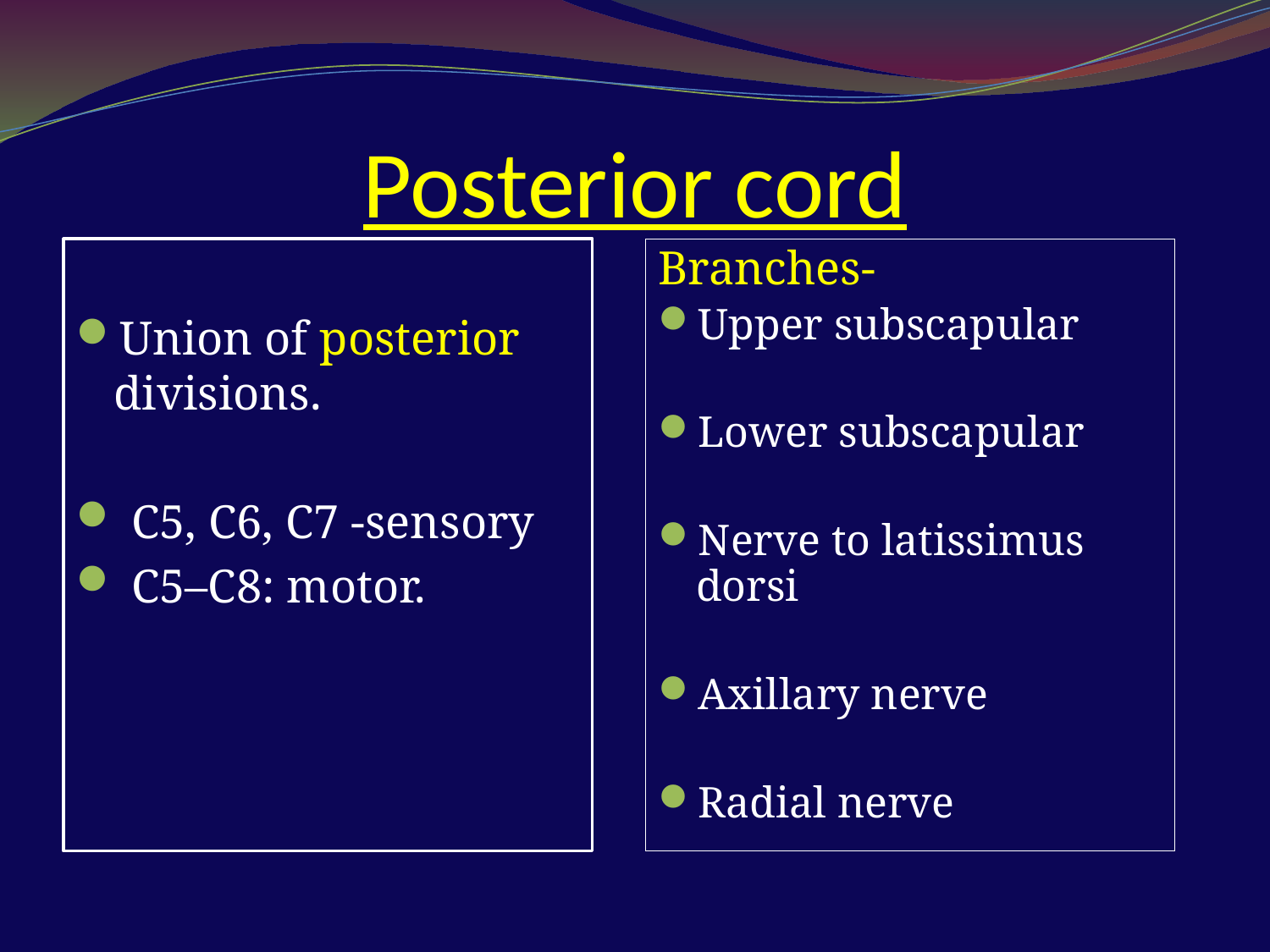

# Posterior cord

Union of posterior divisions.

 C5, C6, C7 -sensory
 C5–C8: motor.

Branches-
Upper subscapular

Lower subscapular

Nerve to latissimus dorsi

Axillary nerve

Radial nerve